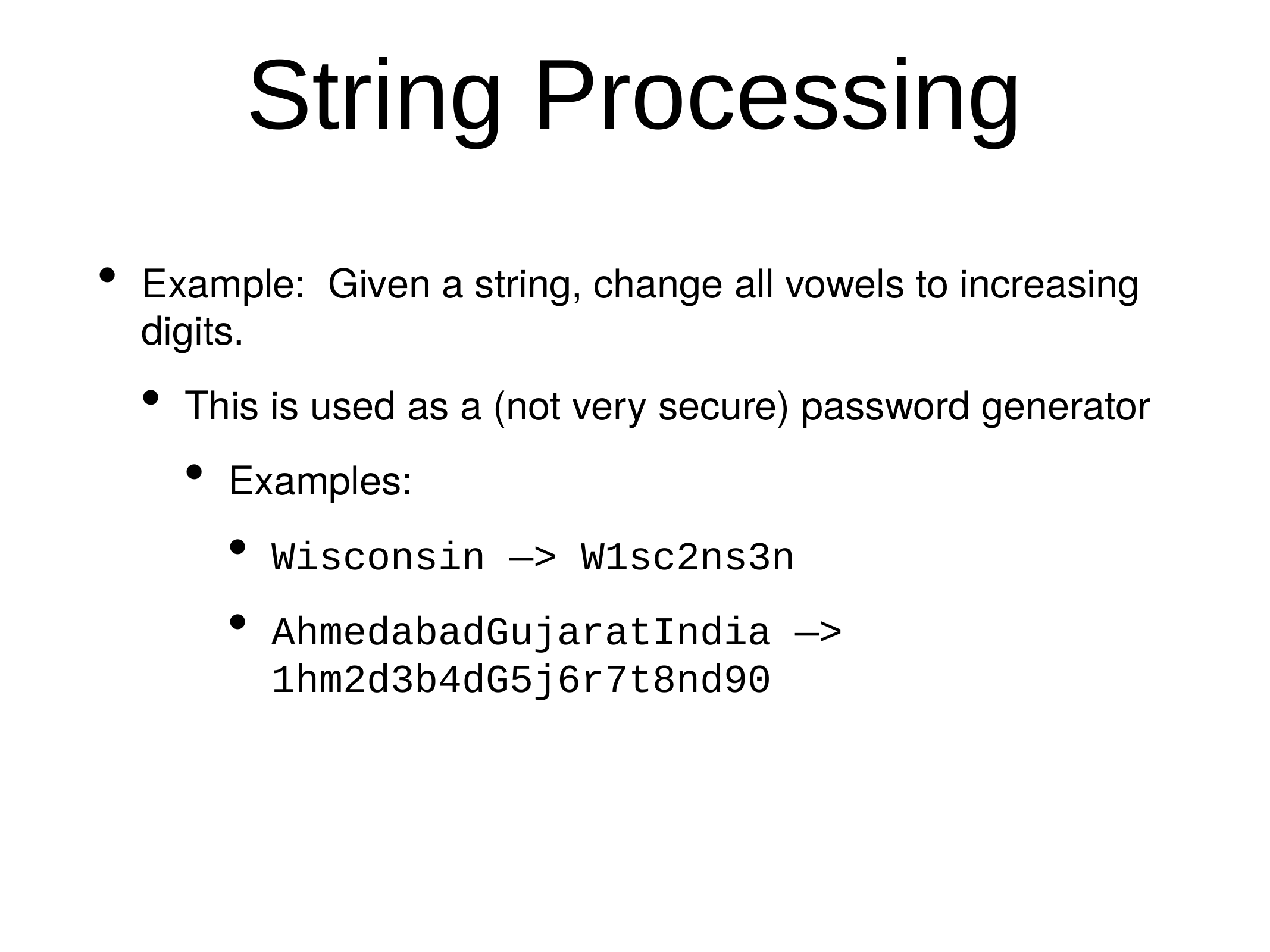

# String Processing
Example:  Given a string, change all vowels to increasing digits.
This is used as a (not very secure) password generator
Examples:
Wisconsin —> W1sc2ns3n
AhmedabadGujaratIndia —> 1hm2d3b4dG5j6r7t8nd90